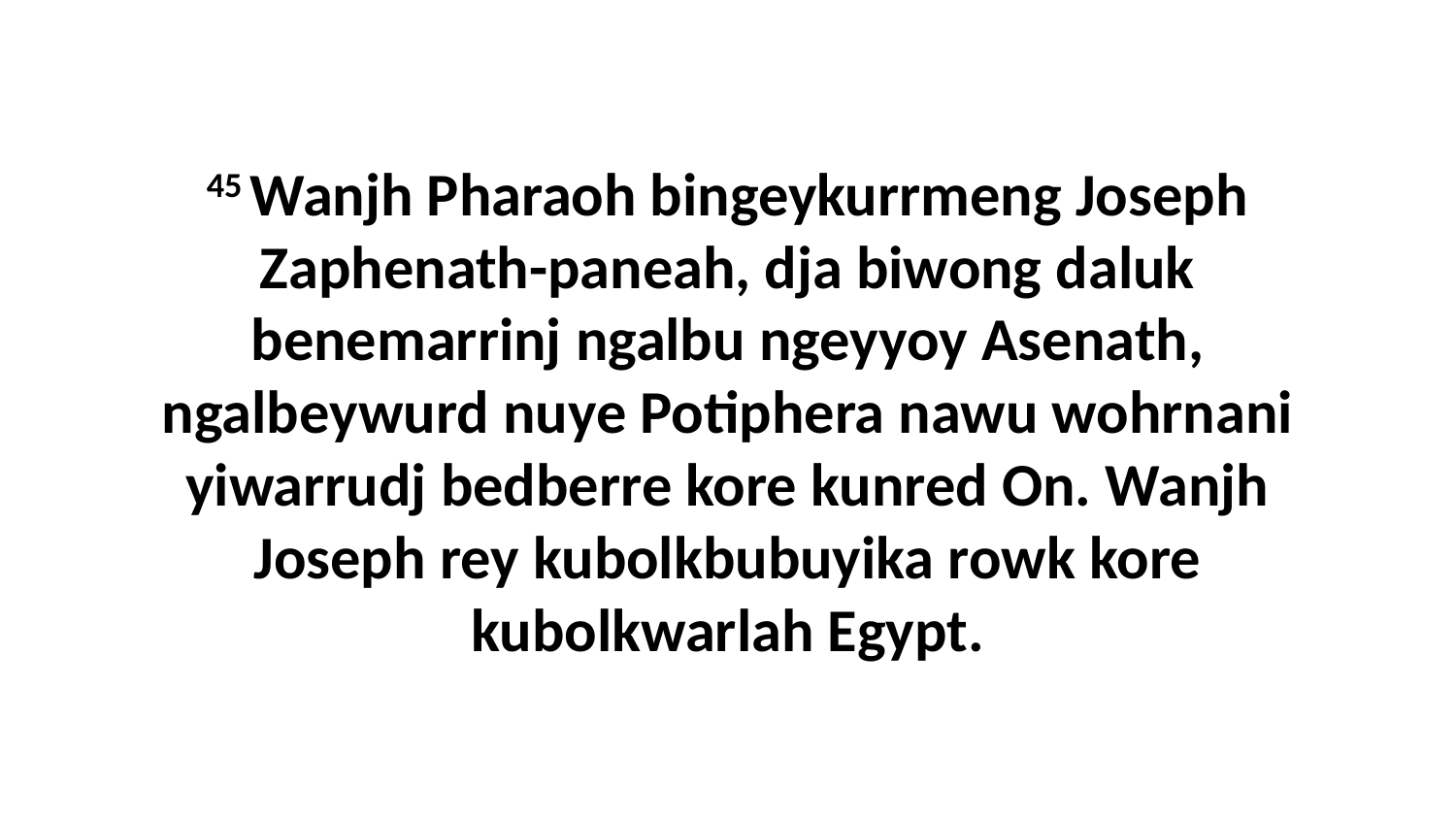

45 Wanjh Pharaoh bingeykurrmeng Joseph Zaphenath-paneah, dja biwong daluk benemarrinj ngalbu ngeyyoy Asenath, ngalbeywurd nuye Potiphera nawu wohrnani yiwarrudj bedberre kore kunred On. Wanjh Joseph rey kubolkbubuyika rowk kore kubolkwarlah Egypt.